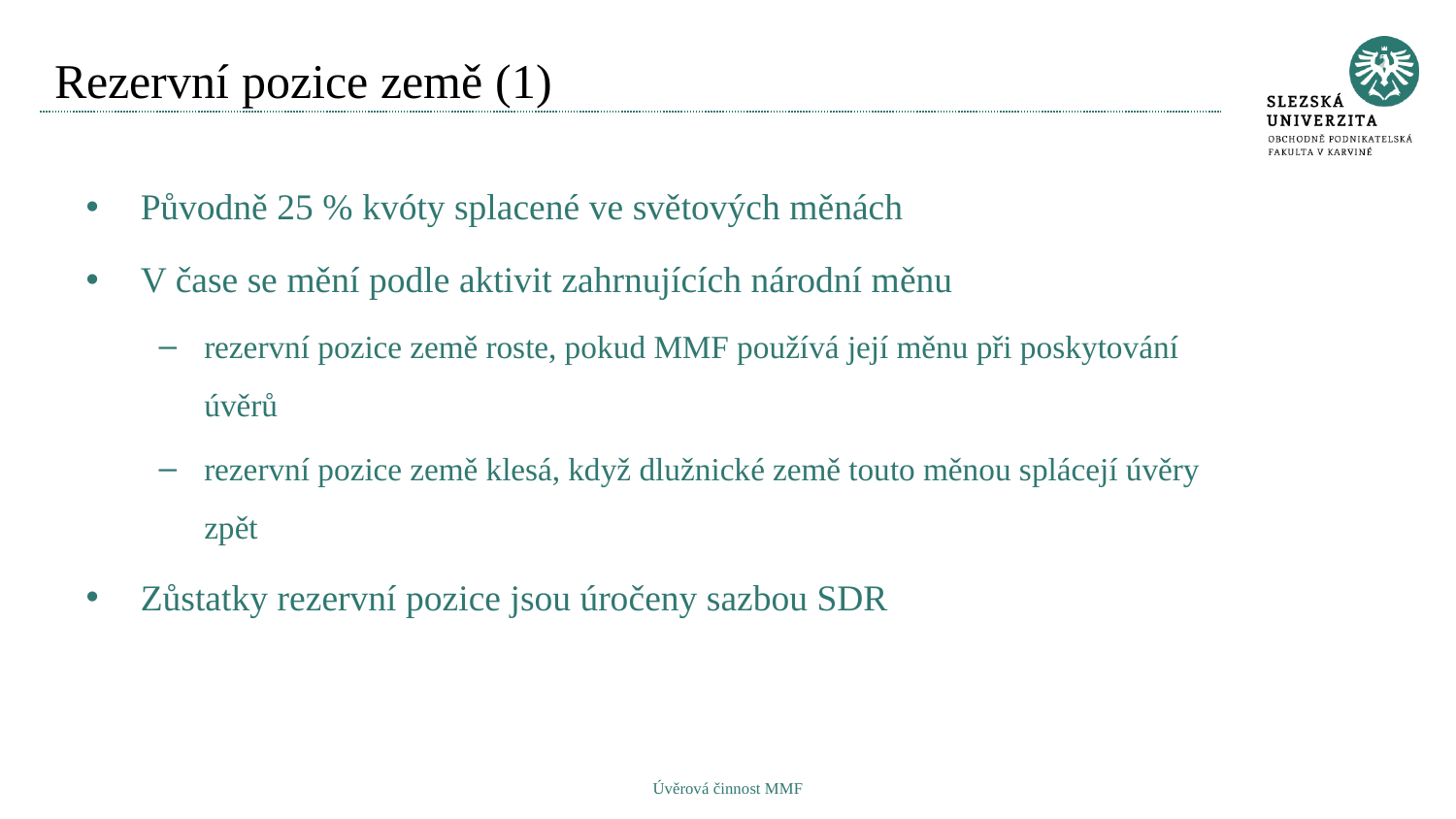

# Rezervní pozice země (1)
Původně 25 % kvóty splacené ve světových měnách
V čase se mění podle aktivit zahrnujících národní měnu
rezervní pozice země roste, pokud MMF používá její měnu při poskytování úvěrů
rezervní pozice země klesá, když dlužnické země touto měnou splácejí úvěry zpět
Zůstatky rezervní pozice jsou úročeny sazbou SDR